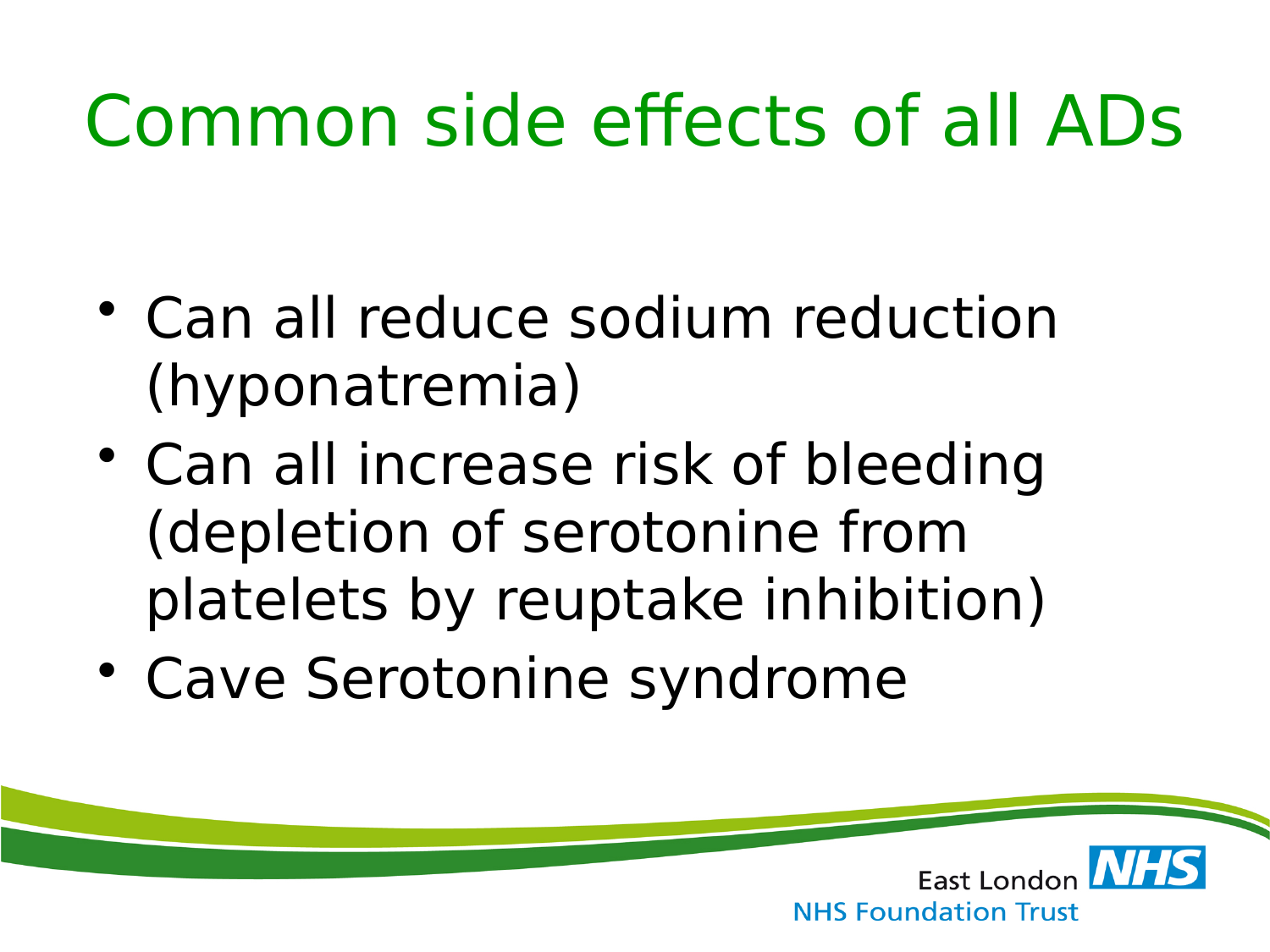

# Common side effects of all ADs
Can all reduce sodium reduction (hyponatremia)
Can all increase risk of bleeding (depletion of serotonine from platelets by reuptake inhibition)
Cave Serotonine syndrome